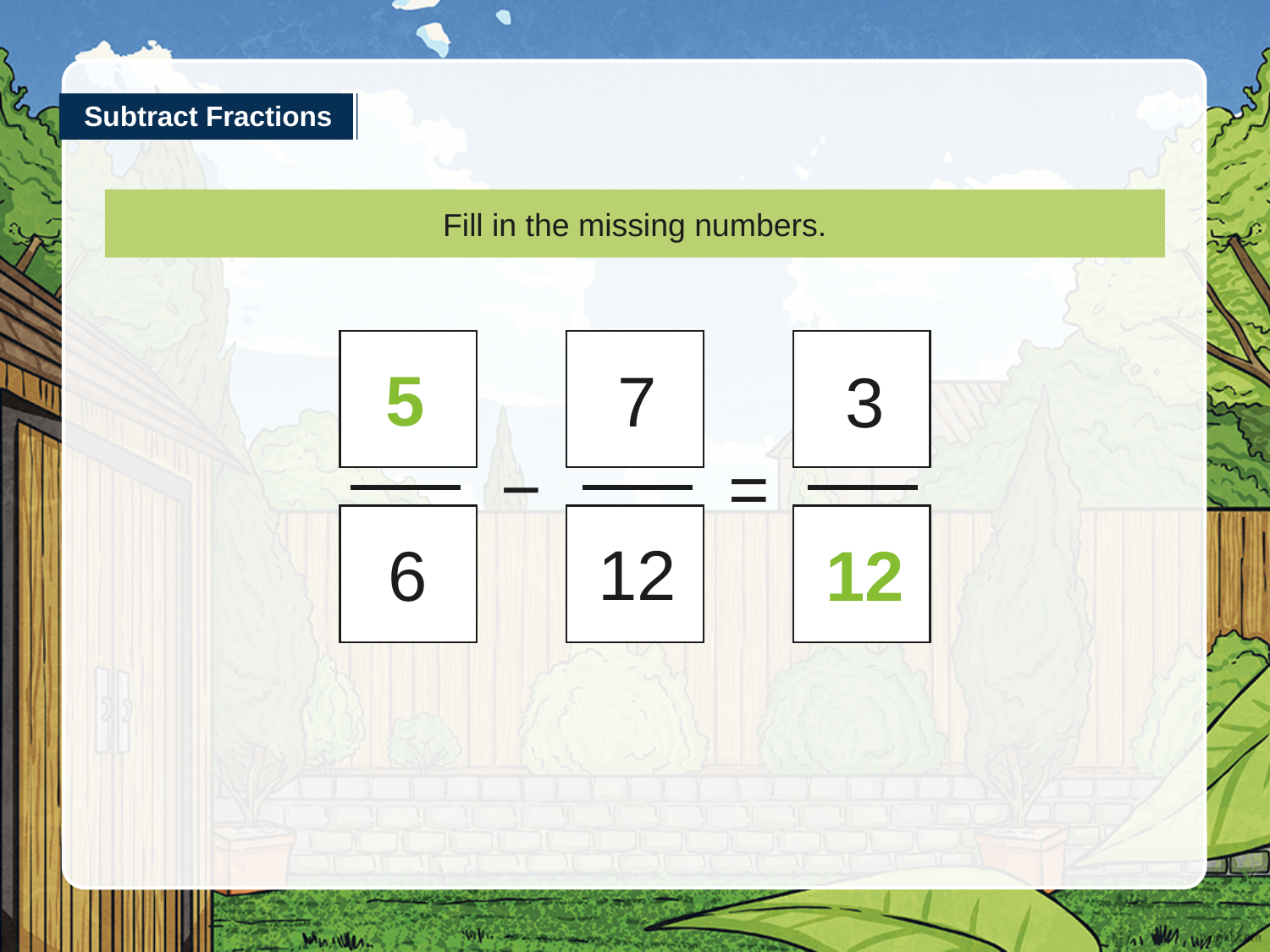

Subtract Fractions
Fill in the missing numbers.

5
7
3
−
=

12
6
12